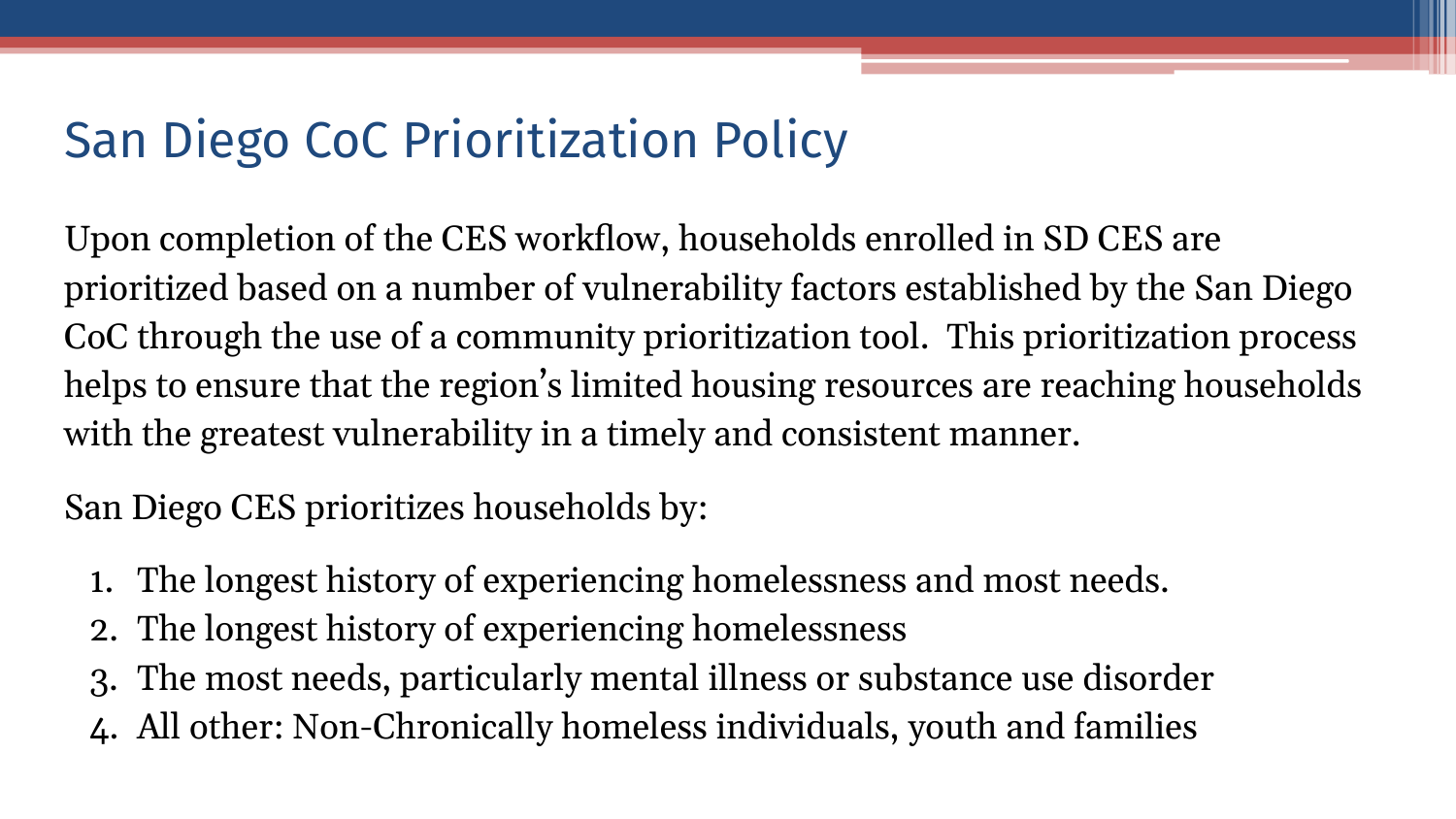

# San Diego CoC Prioritization Policy
Upon completion of the CES workflow, households enrolled in SD CES are prioritized based on a number of vulnerability factors established by the San Diego CoC through the use of a community prioritization tool.  This prioritization process helps to ensure that the region’s limited housing resources are reaching households with the greatest vulnerability in a timely and consistent manner.
San Diego CES prioritizes households by:
The longest history of experiencing homelessness and most needs.
The longest history of experiencing homelessness
The most needs, particularly mental illness or substance use disorder
All other: Non-Chronically homeless individuals, youth and families